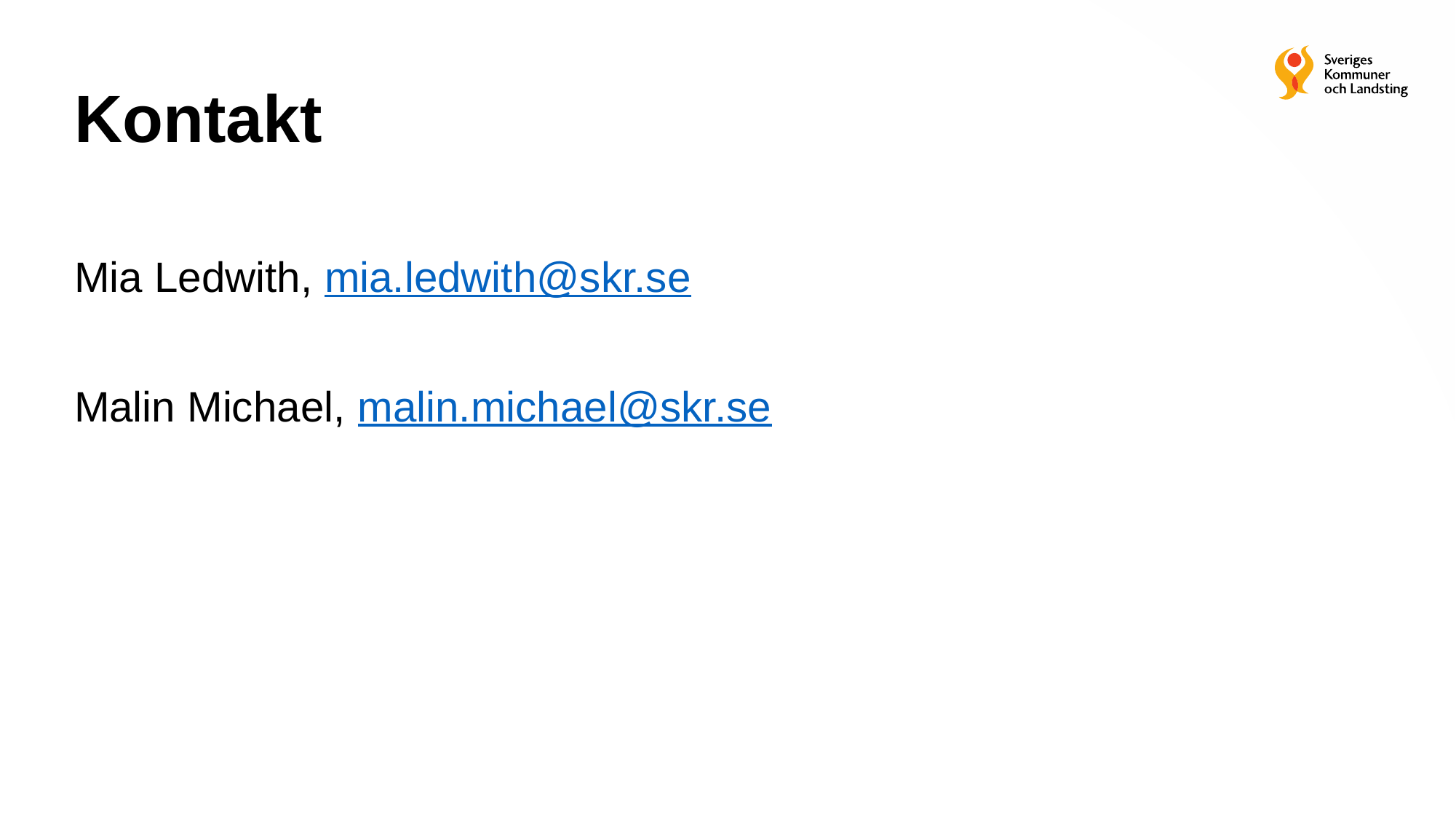

# Kontakt
Mia Ledwith, mia.ledwith@skr.se
Malin Michael, malin.michael@skr.se